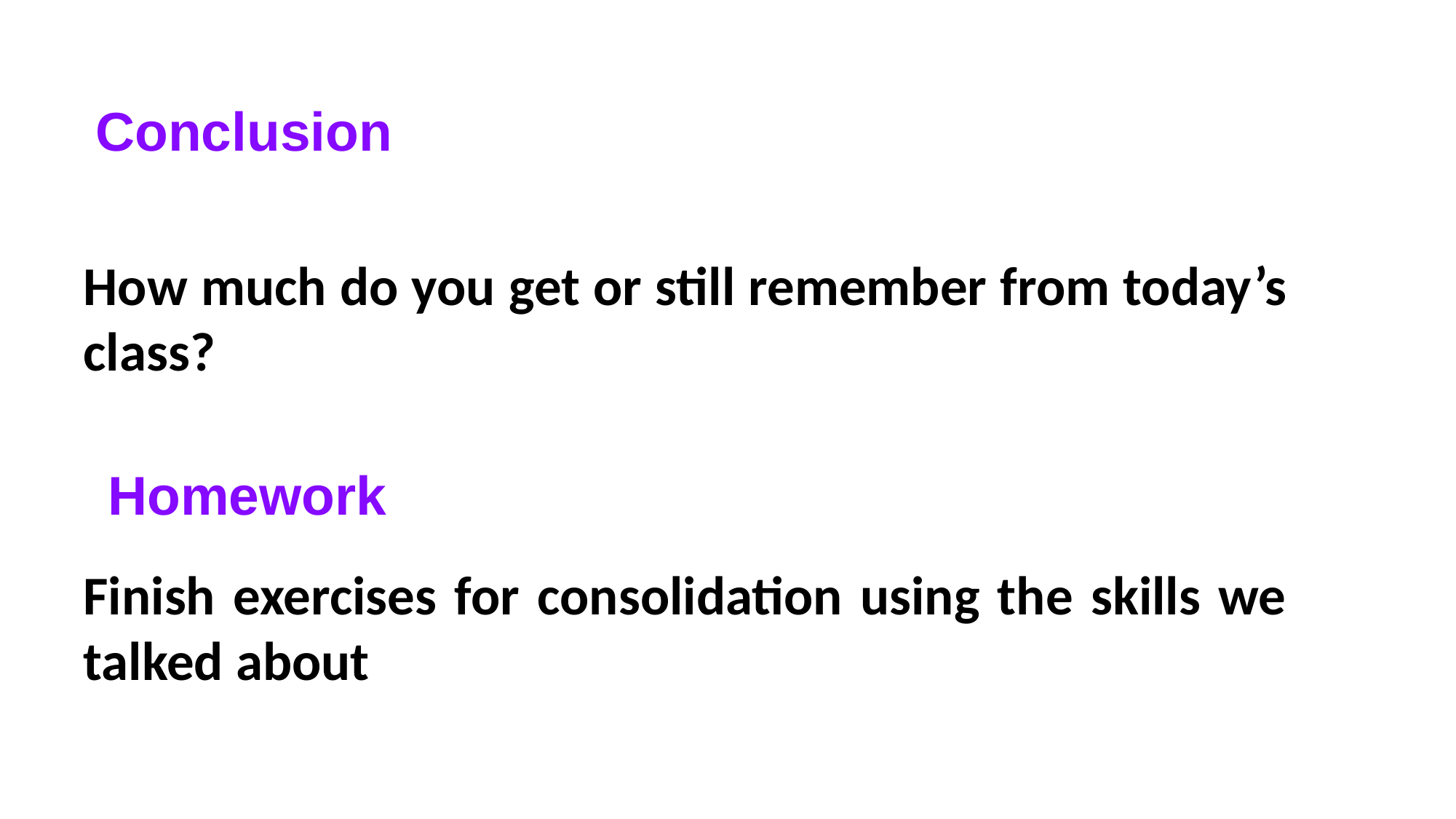

Conclusion

How much do you get or still remember from today’s class?
Homework
Finish exercises for consolidation using the skills we talked about